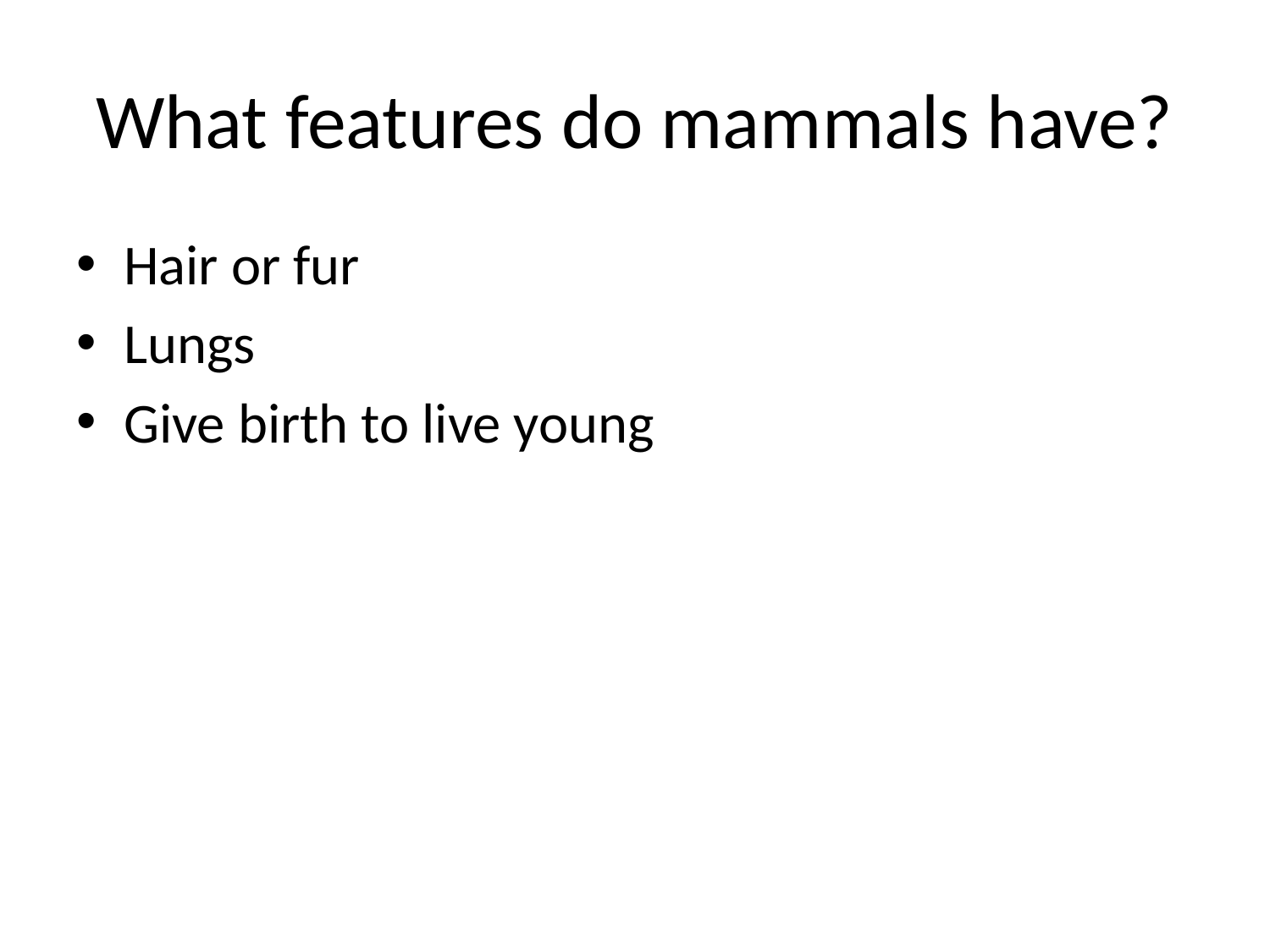

# What features do mammals have?
Hair or fur
Lungs
Give birth to live young